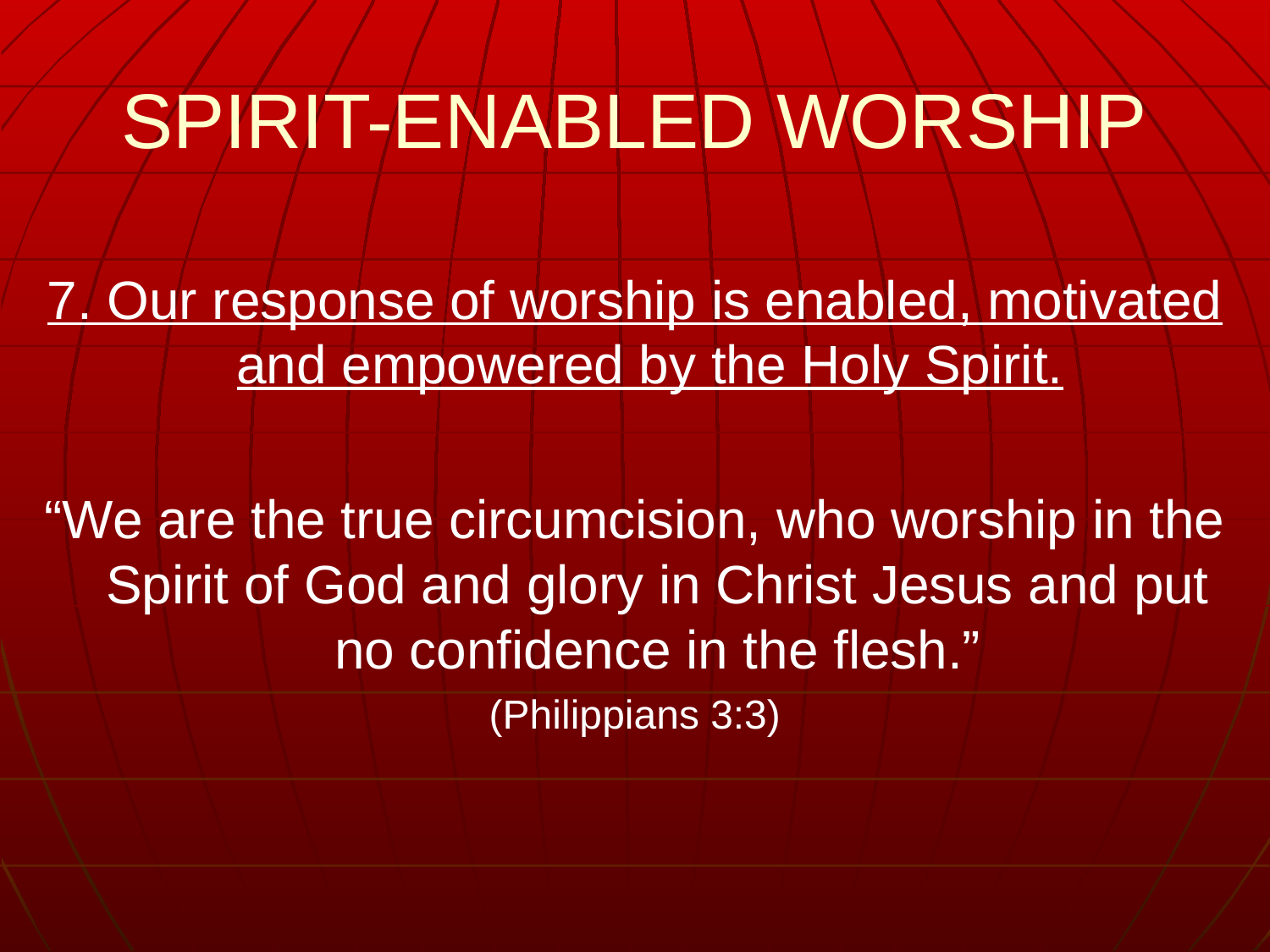

SPIRIT-ENABLED WORSHIP

7. Our response of worship is enabled, motivated and empowered by the Holy Spirit.

“We are the true circumcision, who worship in the Spirit of God and glory in Christ Jesus and put no confidence in the flesh.”
(Philippians 3:3)